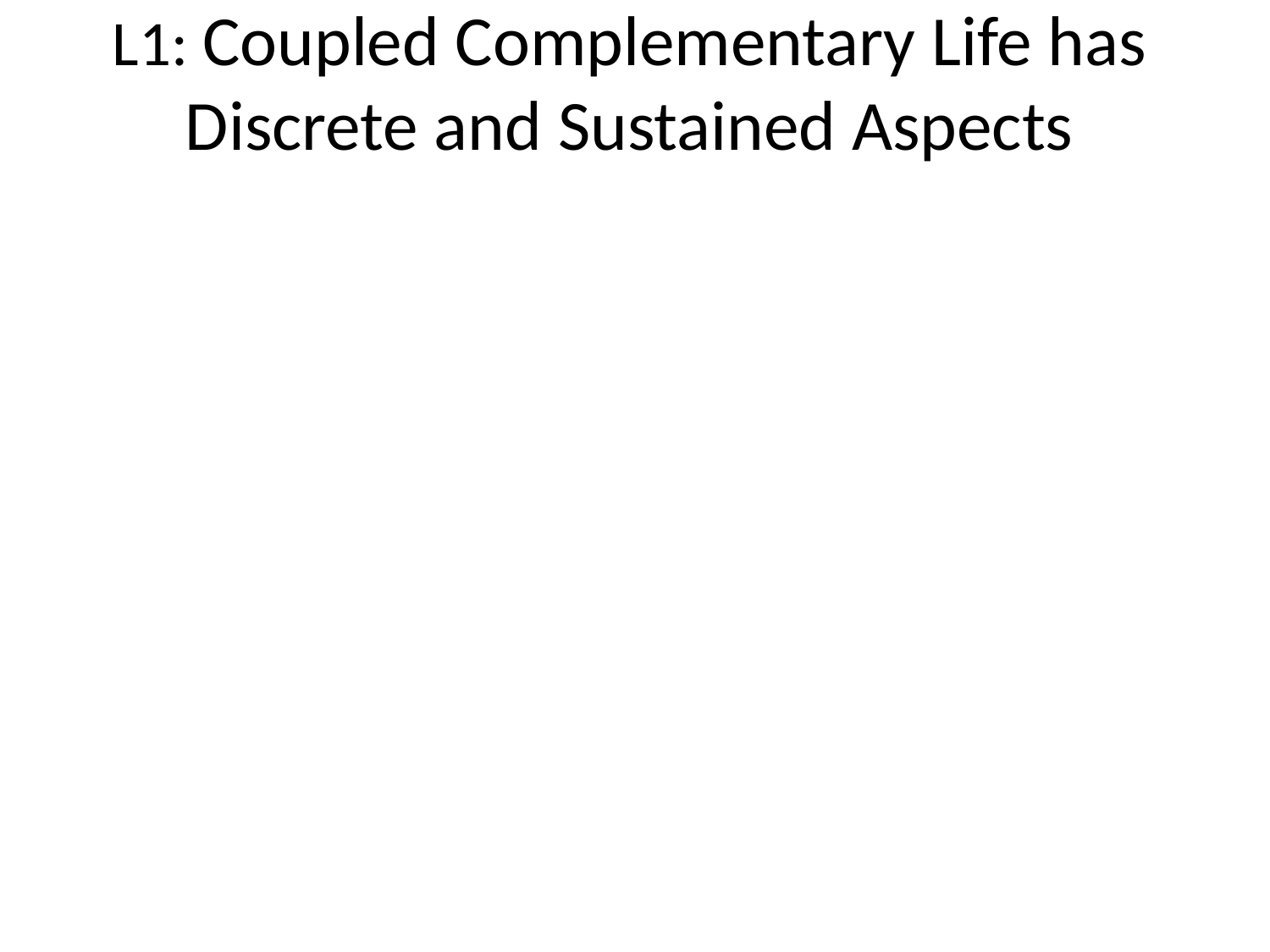

# L1: Coupled Complementary Life has Discrete and Sustained Aspects